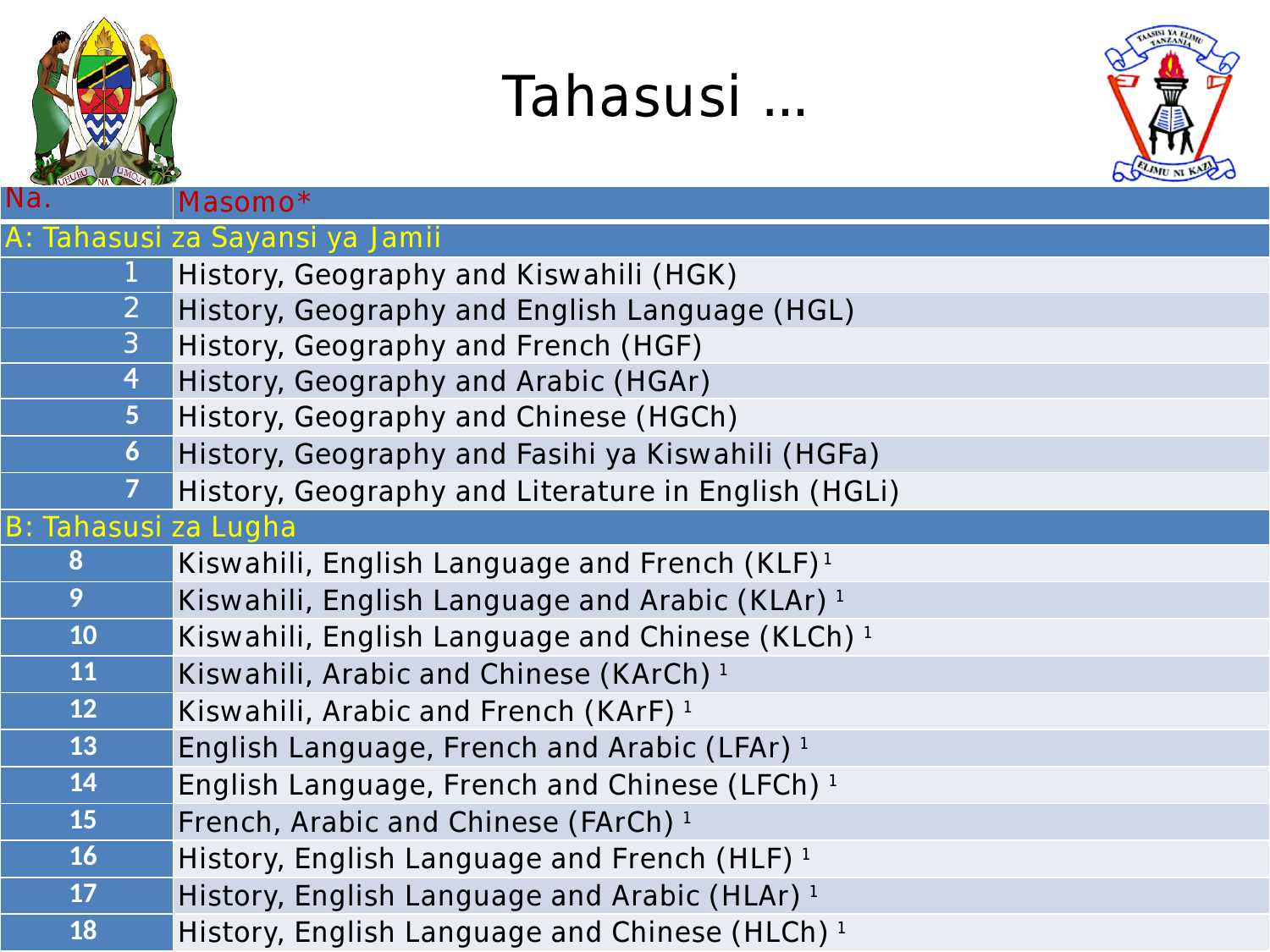

# Tahasusi …
| Na. | Masomo\* |
| --- | --- |
| A: Tahasusi za Sayansi ya Jamii |  |
| 1 | History, Geography and Kiswahili (HGK) |
| 2 | History, Geography and English Language (HGL) |
| 3 | History, Geography and French (HGF) |
| 4 | History, Geography and Arabic (HGAr) |
| 5 | History, Geography and Chinese (HGCh) |
| 6 | History, Geography and Fasihi ya Kiswahili (HGFa) |
| 7 | History, Geography and Literature in English (HGLi) |
| B: Tahasusi za Lugha |  |
| 8 | Kiswahili, English Language and French (KLF)1 |
| 9 | Kiswahili, English Language and Arabic (KLAr) 1 |
| 10 | Kiswahili, English Language and Chinese (KLCh) 1 |
| 11 | Kiswahili, Arabic and Chinese (KArCh) 1 |
| 12 | Kiswahili, Arabic and French (KArF) 1 |
| 13 | English Language, French and Arabic (LFAr) 1 |
| 14 | English Language, French and Chinese (LFCh) 1 |
| 15 | French, Arabic and Chinese (FArCh) 1 |
| 16 | History, English Language and French (HLF) 1 |
| 17 | History, English Language and Arabic (HLAr) 1 |
| 18 | History, English Language and Chinese (HLCh) 1 |
32